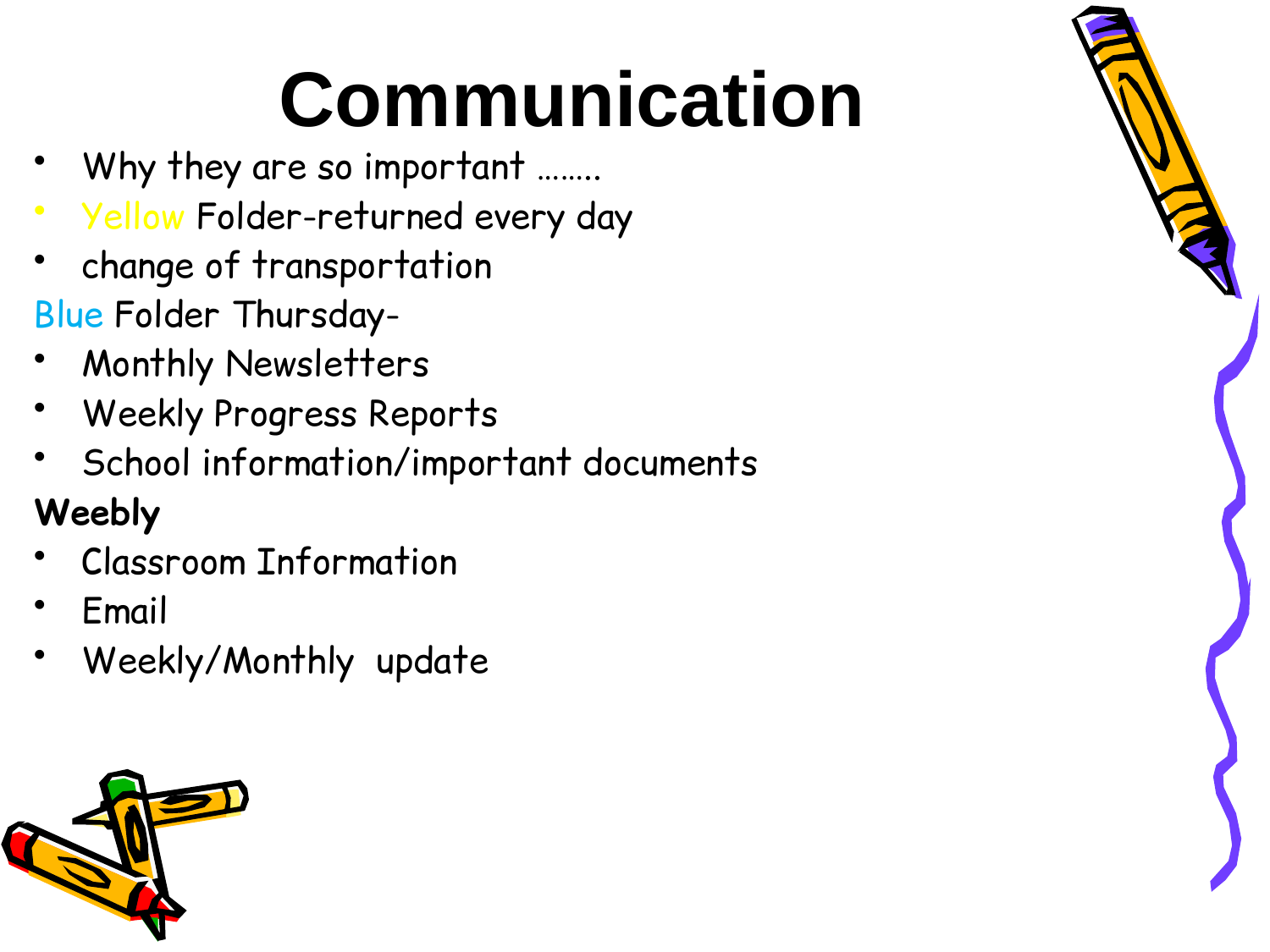

# Communication
Why they are so important ……..
Yellow Folder-returned every day
change of transportation
Blue Folder Thursday-
Monthly Newsletters
Weekly Progress Reports
School information/important documents
Weebly
Classroom Information
Email
Weekly/Monthly  update